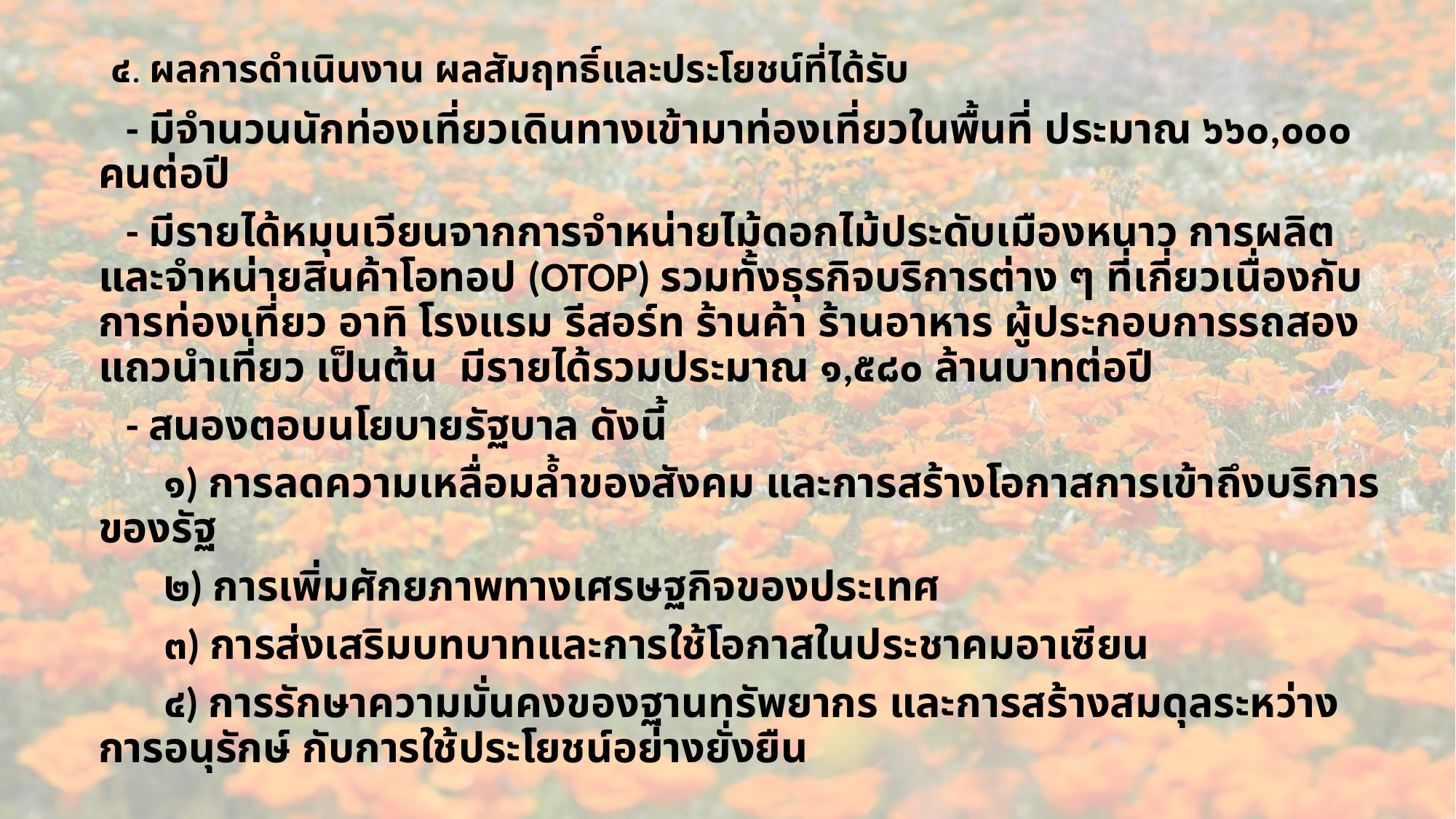

# ๔. ผลการดำเนินงาน ผลสัมฤทธิ์และประโยชน์ที่ได้รับ
   - มีจำนวนนักท่องเที่ยวเดินทางเข้ามาท่องเที่ยวในพื้นที่ ประมาณ ๖๖๐,๐๐๐ คนต่อปี
   - มีรายได้หมุนเวียนจากการจำหน่ายไม้ดอกไม้ประดับเมืองหนาว การผลิตและจำหน่ายสินค้าโอทอป (OTOP) รวมทั้งธุรกิจบริการต่าง ๆ ที่เกี่ยวเนื่องกับการท่องเที่ยว อาทิ โรงแรม รีสอร์ท ร้านค้า ร้านอาหาร ผู้ประกอบการรถสองแถวนำเที่ยว เป็นต้น  มีรายได้รวมประมาณ ๑,๕๘๐ ล้านบาทต่อปี
   - สนองตอบนโยบายรัฐบาล ดังนี้
      ๑) การลดความเหลื่อมล้ำของสังคม และการสร้างโอกาสการเข้าถึงบริการของรัฐ
      ๒) การเพิ่มศักยภาพทางเศรษฐกิจของประเทศ
      ๓) การส่งเสริมบทบาทและการใช้โอกาสในประชาคมอาเซียน
      ๔) การรักษาความมั่นคงของฐานทรัพยากร และการสร้างสมดุลระหว่างการอนุรักษ์ กับการใช้ประโยชน์อย่างยั่งยืน